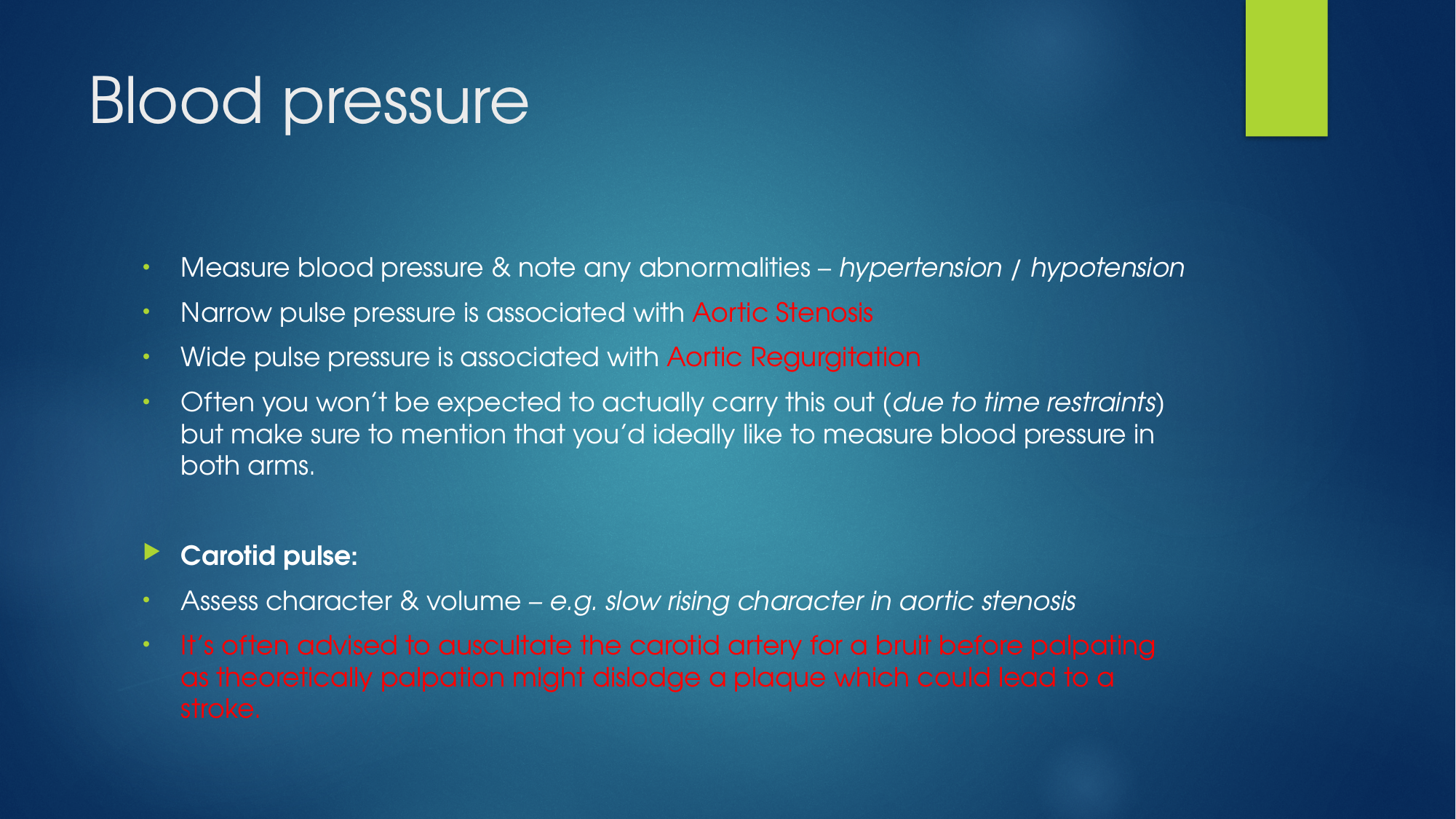

# Blood pressure
Measure blood pressure & note any abnormalities – hypertension / hypotension
Narrow pulse pressure is associated with Aortic Stenosis
Wide pulse pressure is associated with Aortic Regurgitation
Often you won’t be expected to actually carry this out (due to time restraints) but make sure to mention that you’d ideally like to measure blood pressure in both arms.

Carotid pulse:
Assess character & volume – e.g. slow rising character in aortic stenosis
It’s often advised to auscultate the carotid artery for a bruit before palpating as theoretically palpation might dislodge a plaque which could lead to a stroke.